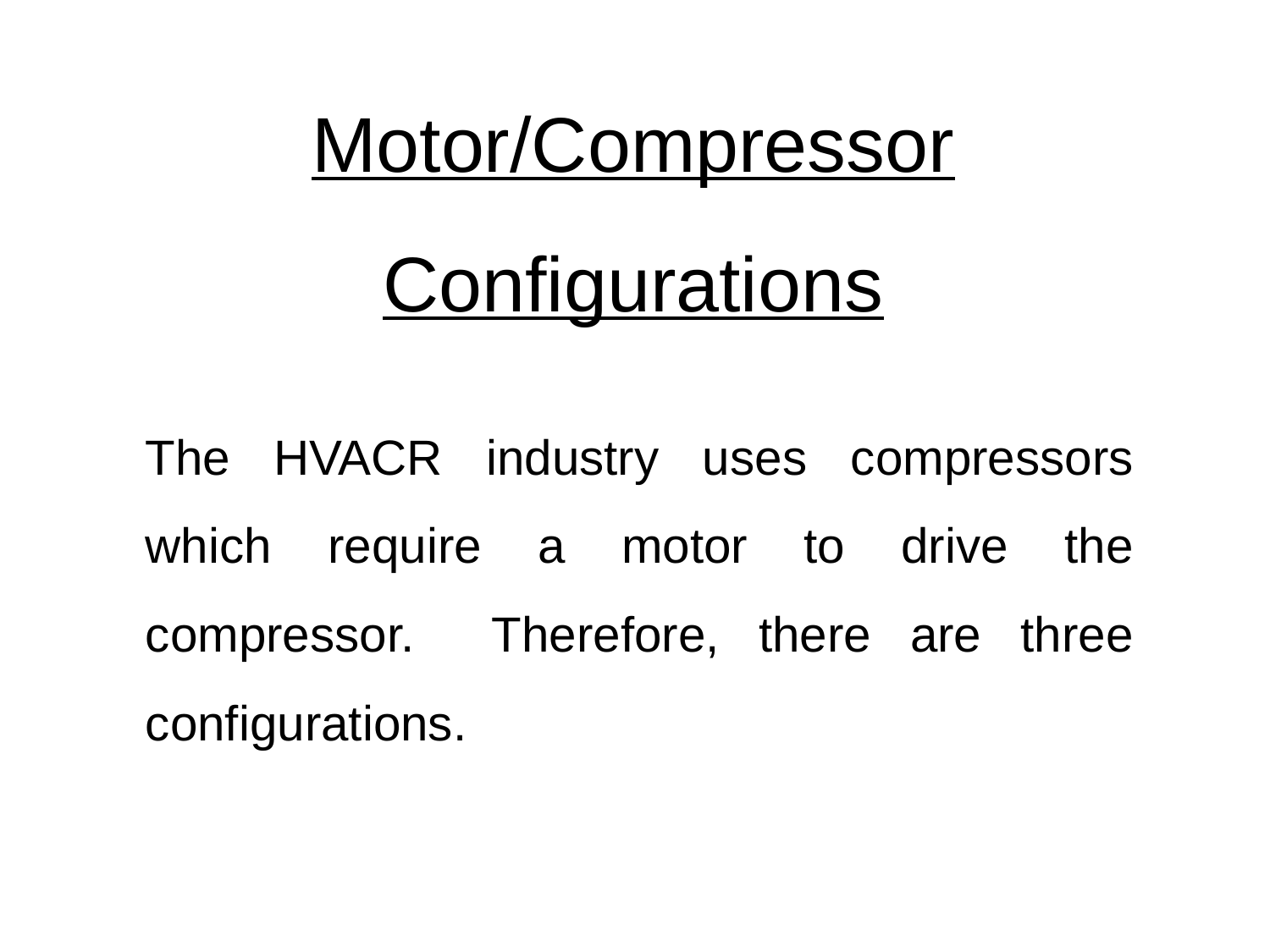

# Motor/Compressor Configurations
The HVACR industry uses compressors which require a motor to drive the compressor.  Therefore, there are three configurations.